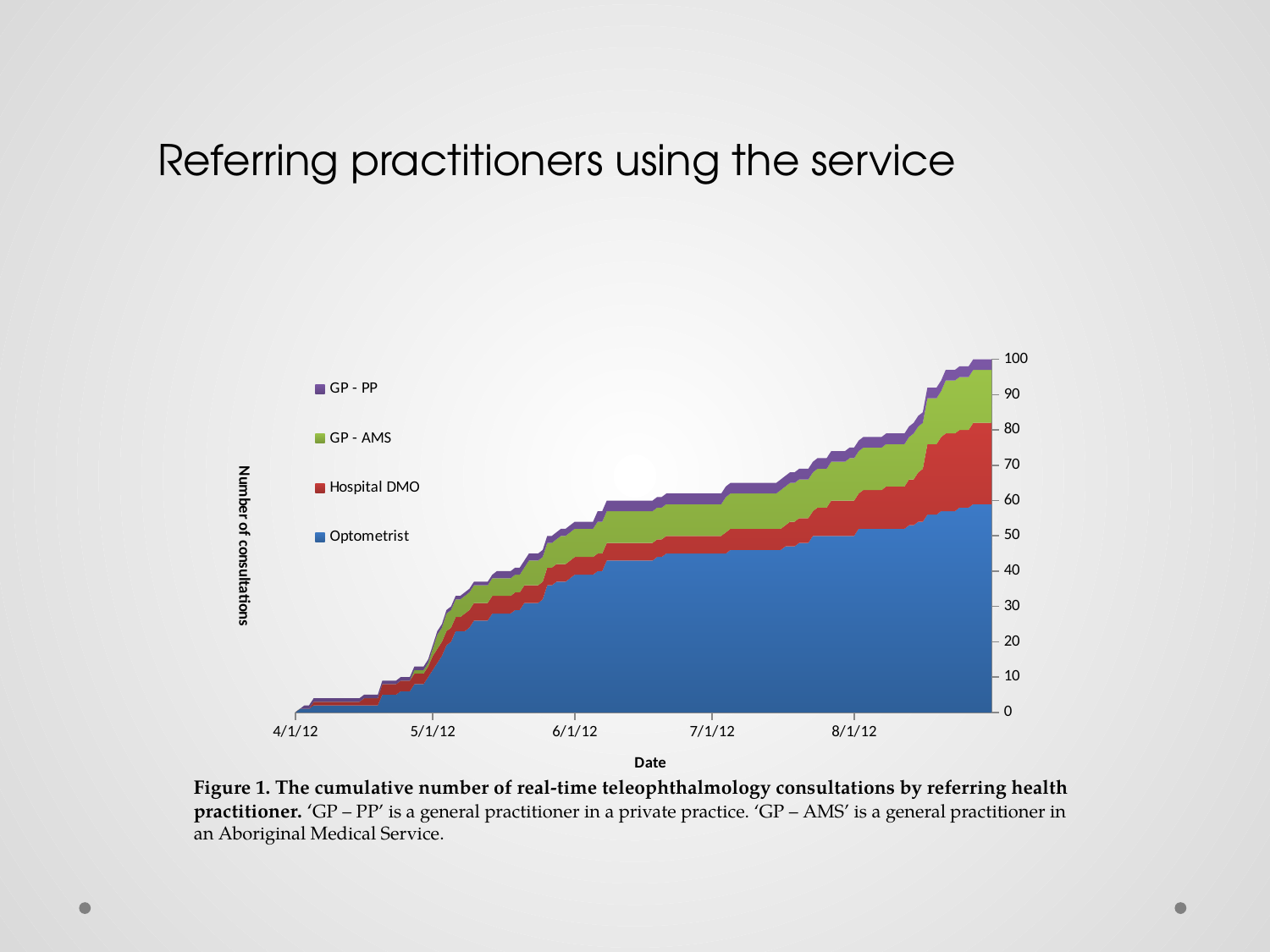

Referring practitioners using the service

### Chart

| Category | Optometrist | Hospital DMO | GP - AMS | GP - PP |
|---|---|---|---|---|
| 41000 | 0.0 | 0.0 | 0.0 | 0.0 |
| 41001 | 1.0 | 0.0 | 0.0 | 0.0 |
| 41002 | 1.0 | 0.0 | 0.0 | 1.0 |
| 41003 | 1.0 | 0.0 | 0.0 | 1.0 |
| 41004 | 2.0 | 1.0 | 0.0 | 1.0 |
| 41005 | 2.0 | 1.0 | 0.0 | 1.0 |
| 41006 | 2.0 | 1.0 | 0.0 | 1.0 |
| 41007 | 2.0 | 1.0 | 0.0 | 1.0 |
| 41008 | 2.0 | 1.0 | 0.0 | 1.0 |
| 41009 | 2.0 | 1.0 | 0.0 | 1.0 |
| 41010 | 2.0 | 1.0 | 0.0 | 1.0 |
| 41011 | 2.0 | 1.0 | 0.0 | 1.0 |
| 41012 | 2.0 | 1.0 | 0.0 | 1.0 |
| 41013 | 2.0 | 1.0 | 0.0 | 1.0 |
| 41014 | 2.0 | 1.0 | 0.0 | 1.0 |
| 41015 | 2.0 | 2.0 | 0.0 | 1.0 |
| 41016 | 2.0 | 2.0 | 0.0 | 1.0 |
| 41017 | 2.0 | 2.0 | 0.0 | 1.0 |
| 41018 | 2.0 | 2.0 | 0.0 | 1.0 |
| 41019 | 5.0 | 3.0 | 0.0 | 1.0 |
| 41020 | 5.0 | 3.0 | 0.0 | 1.0 |
| 41021 | 5.0 | 3.0 | 0.0 | 1.0 |
| 41022 | 5.0 | 3.0 | 0.0 | 1.0 |
| 41023 | 6.0 | 3.0 | 0.0 | 1.0 |
| 41024 | 6.0 | 3.0 | 0.0 | 1.0 |
| 41025 | 6.0 | 3.0 | 0.0 | 1.0 |
| 41026 | 8.0 | 3.0 | 1.0 | 1.0 |
| 41027 | 8.0 | 3.0 | 1.0 | 1.0 |
| 41028 | 8.0 | 3.0 | 1.0 | 1.0 |
| 41029 | 10.0 | 3.0 | 1.0 | 1.0 |
| 41030 | 12.0 | 4.0 | 2.0 | 1.0 |
| 41031 | 14.0 | 4.0 | 4.0 | 1.0 |
| 41032 | 16.0 | 4.0 | 4.0 | 1.0 |
| 41033 | 19.0 | 4.0 | 5.0 | 1.0 |
| 41034 | 20.0 | 4.0 | 5.0 | 1.0 |
| 41035 | 23.0 | 4.0 | 5.0 | 1.0 |
| 41036 | 23.0 | 4.0 | 5.0 | 1.0 |
| 41037 | 23.0 | 5.0 | 5.0 | 1.0 |
| 41038 | 24.0 | 5.0 | 5.0 | 1.0 |
| 41039 | 26.0 | 5.0 | 5.0 | 1.0 |
| 41040 | 26.0 | 5.0 | 5.0 | 1.0 |
| 41041 | 26.0 | 5.0 | 5.0 | 1.0 |
| 41042 | 26.0 | 5.0 | 5.0 | 1.0 |
| 41043 | 28.0 | 5.0 | 5.0 | 1.0 |
| 41044 | 28.0 | 5.0 | 5.0 | 2.0 |
| 41045 | 28.0 | 5.0 | 5.0 | 2.0 |
| 41046 | 28.0 | 5.0 | 5.0 | 2.0 |
| 41047 | 28.0 | 5.0 | 5.0 | 2.0 |
| 41048 | 29.0 | 5.0 | 5.0 | 2.0 |
| 41049 | 29.0 | 5.0 | 5.0 | 2.0 |
| 41050 | 31.0 | 5.0 | 5.0 | 2.0 |
| 41051 | 31.0 | 5.0 | 7.0 | 2.0 |
| 41052 | 31.0 | 5.0 | 7.0 | 2.0 |
| 41053 | 31.0 | 5.0 | 7.0 | 2.0 |
| 41054 | 32.0 | 5.0 | 7.0 | 2.0 |
| 41055 | 36.0 | 5.0 | 7.0 | 2.0 |
| 41056 | 36.0 | 5.0 | 7.0 | 2.0 |
| 41057 | 37.0 | 5.0 | 7.0 | 2.0 |
| 41058 | 37.0 | 5.0 | 8.0 | 2.0 |
| 41059 | 37.0 | 5.0 | 8.0 | 2.0 |
| 41060 | 38.0 | 5.0 | 8.0 | 2.0 |
| 41061 | 39.0 | 5.0 | 8.0 | 2.0 |
| 41062 | 39.0 | 5.0 | 8.0 | 2.0 |
| 41063 | 39.0 | 5.0 | 8.0 | 2.0 |
| 41064 | 39.0 | 5.0 | 8.0 | 2.0 |
| 41065 | 39.0 | 5.0 | 8.0 | 2.0 |
| 41066 | 40.0 | 5.0 | 9.0 | 3.0 |
| 41067 | 40.0 | 5.0 | 9.0 | 3.0 |
| 41068 | 43.0 | 5.0 | 9.0 | 3.0 |
| 41069 | 43.0 | 5.0 | 9.0 | 3.0 |
| 41070 | 43.0 | 5.0 | 9.0 | 3.0 |
| 41071 | 43.0 | 5.0 | 9.0 | 3.0 |
| 41072 | 43.0 | 5.0 | 9.0 | 3.0 |
| 41073 | 43.0 | 5.0 | 9.0 | 3.0 |
| 41074 | 43.0 | 5.0 | 9.0 | 3.0 |
| 41075 | 43.0 | 5.0 | 9.0 | 3.0 |
| 41076 | 43.0 | 5.0 | 9.0 | 3.0 |
| 41077 | 43.0 | 5.0 | 9.0 | 3.0 |
| 41078 | 43.0 | 5.0 | 9.0 | 3.0 |
| 41079 | 44.0 | 5.0 | 9.0 | 3.0 |
| 41080 | 44.0 | 5.0 | 9.0 | 3.0 |
| 41081 | 45.0 | 5.0 | 9.0 | 3.0 |
| 41082 | 45.0 | 5.0 | 9.0 | 3.0 |
| 41083 | 45.0 | 5.0 | 9.0 | 3.0 |
| 41084 | 45.0 | 5.0 | 9.0 | 3.0 |
| 41085 | 45.0 | 5.0 | 9.0 | 3.0 |
| 41086 | 45.0 | 5.0 | 9.0 | 3.0 |
| 41087 | 45.0 | 5.0 | 9.0 | 3.0 |
| 41088 | 45.0 | 5.0 | 9.0 | 3.0 |
| 41089 | 45.0 | 5.0 | 9.0 | 3.0 |
| 41090 | 45.0 | 5.0 | 9.0 | 3.0 |
| 41091 | 45.0 | 5.0 | 9.0 | 3.0 |
| 41092 | 45.0 | 5.0 | 9.0 | 3.0 |
| 41093 | 45.0 | 5.0 | 9.0 | 3.0 |
| 41094 | 45.0 | 6.0 | 10.0 | 3.0 |
| 41095 | 46.0 | 6.0 | 10.0 | 3.0 |
| 41096 | 46.0 | 6.0 | 10.0 | 3.0 |
| 41097 | 46.0 | 6.0 | 10.0 | 3.0 |
| 41098 | 46.0 | 6.0 | 10.0 | 3.0 |
| 41099 | 46.0 | 6.0 | 10.0 | 3.0 |
| 41100 | 46.0 | 6.0 | 10.0 | 3.0 |
| 41101 | 46.0 | 6.0 | 10.0 | 3.0 |
| 41102 | 46.0 | 6.0 | 10.0 | 3.0 |
| 41103 | 46.0 | 6.0 | 10.0 | 3.0 |
| 41104 | 46.0 | 6.0 | 10.0 | 3.0 |
| 41105 | 46.0 | 6.0 | 10.0 | 3.0 |
| 41106 | 46.0 | 6.0 | 11.0 | 3.0 |
| 41107 | 47.0 | 6.0 | 11.0 | 3.0 |
| 41108 | 47.0 | 7.0 | 11.0 | 3.0 |
| 41109 | 47.0 | 7.0 | 11.0 | 3.0 |
| 41110 | 48.0 | 7.0 | 11.0 | 3.0 |
| 41111 | 48.0 | 7.0 | 11.0 | 3.0 |
| 41112 | 48.0 | 7.0 | 11.0 | 3.0 |
| 41113 | 50.0 | 7.0 | 11.0 | 3.0 |
| 41114 | 50.0 | 8.0 | 11.0 | 3.0 |
| 41115 | 50.0 | 8.0 | 11.0 | 3.0 |
| 41116 | 50.0 | 8.0 | 11.0 | 3.0 |
| 41117 | 50.0 | 10.0 | 11.0 | 3.0 |
| 41118 | 50.0 | 10.0 | 11.0 | 3.0 |
| 41119 | 50.0 | 10.0 | 11.0 | 3.0 |
| 41120 | 50.0 | 10.0 | 11.0 | 3.0 |
| 41121 | 50.0 | 10.0 | 12.0 | 3.0 |
| 41122 | 50.0 | 10.0 | 12.0 | 3.0 |
| 41123 | 52.0 | 10.0 | 12.0 | 3.0 |
| 41124 | 52.0 | 11.0 | 12.0 | 3.0 |
| 41125 | 52.0 | 11.0 | 12.0 | 3.0 |
| 41126 | 52.0 | 11.0 | 12.0 | 3.0 |
| 41127 | 52.0 | 11.0 | 12.0 | 3.0 |
| 41128 | 52.0 | 11.0 | 12.0 | 3.0 |
| 41129 | 52.0 | 12.0 | 12.0 | 3.0 |
| 41130 | 52.0 | 12.0 | 12.0 | 3.0 |
| 41131 | 52.0 | 12.0 | 12.0 | 3.0 |
| 41132 | 52.0 | 12.0 | 12.0 | 3.0 |
| 41133 | 52.0 | 12.0 | 12.0 | 3.0 |
| 41134 | 53.0 | 13.0 | 12.0 | 3.0 |
| 41135 | 53.0 | 13.0 | 13.0 | 3.0 |
| 41136 | 54.0 | 14.0 | 13.0 | 3.0 |
| 41137 | 54.0 | 15.0 | 13.0 | 3.0 |
| 41138 | 56.0 | 20.0 | 13.0 | 3.0 |
| 41139 | 56.0 | 20.0 | 13.0 | 3.0 |
| 41140 | 56.0 | 20.0 | 13.0 | 3.0 |
| 41141 | 57.0 | 21.0 | 13.0 | 3.0 |
| 41142 | 57.0 | 22.0 | 15.0 | 3.0 |
| 41143 | 57.0 | 22.0 | 15.0 | 3.0 |
| 41144 | 57.0 | 22.0 | 15.0 | 3.0 |
| 41145 | 58.0 | 22.0 | 15.0 | 3.0 |
| 41146 | 58.0 | 22.0 | 15.0 | 3.0 |
| 41147 | 58.0 | 22.0 | 15.0 | 3.0 |
| 41148 | 59.0 | 23.0 | 15.0 | 3.0 |
| 41149 | 59.0 | 23.0 | 15.0 | 3.0 |
| 41150 | 59.0 | 23.0 | 15.0 | 3.0 |
| 41151 | 59.0 | 23.0 | 15.0 | 3.0 |
| 41152 | 59.0 | 23.0 | 15.0 | 3.0 |
Figure 1. The cumulative number of real-time teleophthalmology consultations by referring health practitioner. ‘GP – PP’ is a general practitioner in a private practice. ‘GP – AMS’ is a general practitioner in an Aboriginal Medical Service.